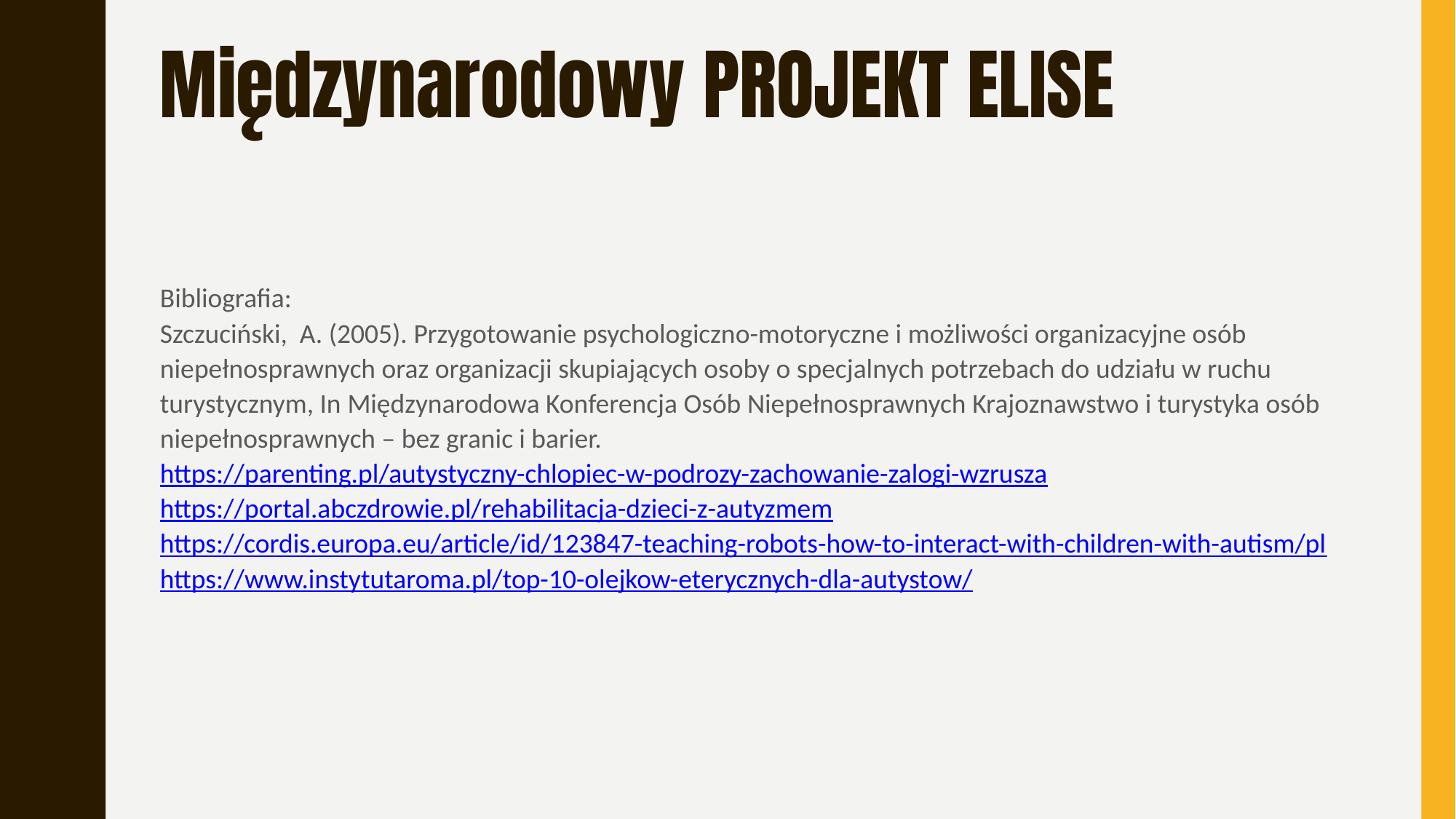

Międzynarodowy PROJEKT ELISE
Bibliografia:
Szczuciński,  A. (2005). Przygotowanie psychologiczno-motoryczne i możliwości organizacyjne osób niepełnosprawnych oraz organizacji skupiających osoby o specjalnych potrzebach do udziału w ruchu turystycznym, In Międzynarodowa Konferencja Osób Niepełnosprawnych Krajoznawstwo i turystyka osób niepełnosprawnych – bez granic i barier.
https://parenting.pl/autystyczny-chlopiec-w-podrozy-zachowanie-zalogi-wzrusza
https://portal.abczdrowie.pl/rehabilitacja-dzieci-z-autyzmem
https://cordis.europa.eu/article/id/123847-teaching-robots-how-to-interact-with-children-with-autism/pl
https://www.instytutaroma.pl/top-10-olejkow-eterycznych-dla-autystow/